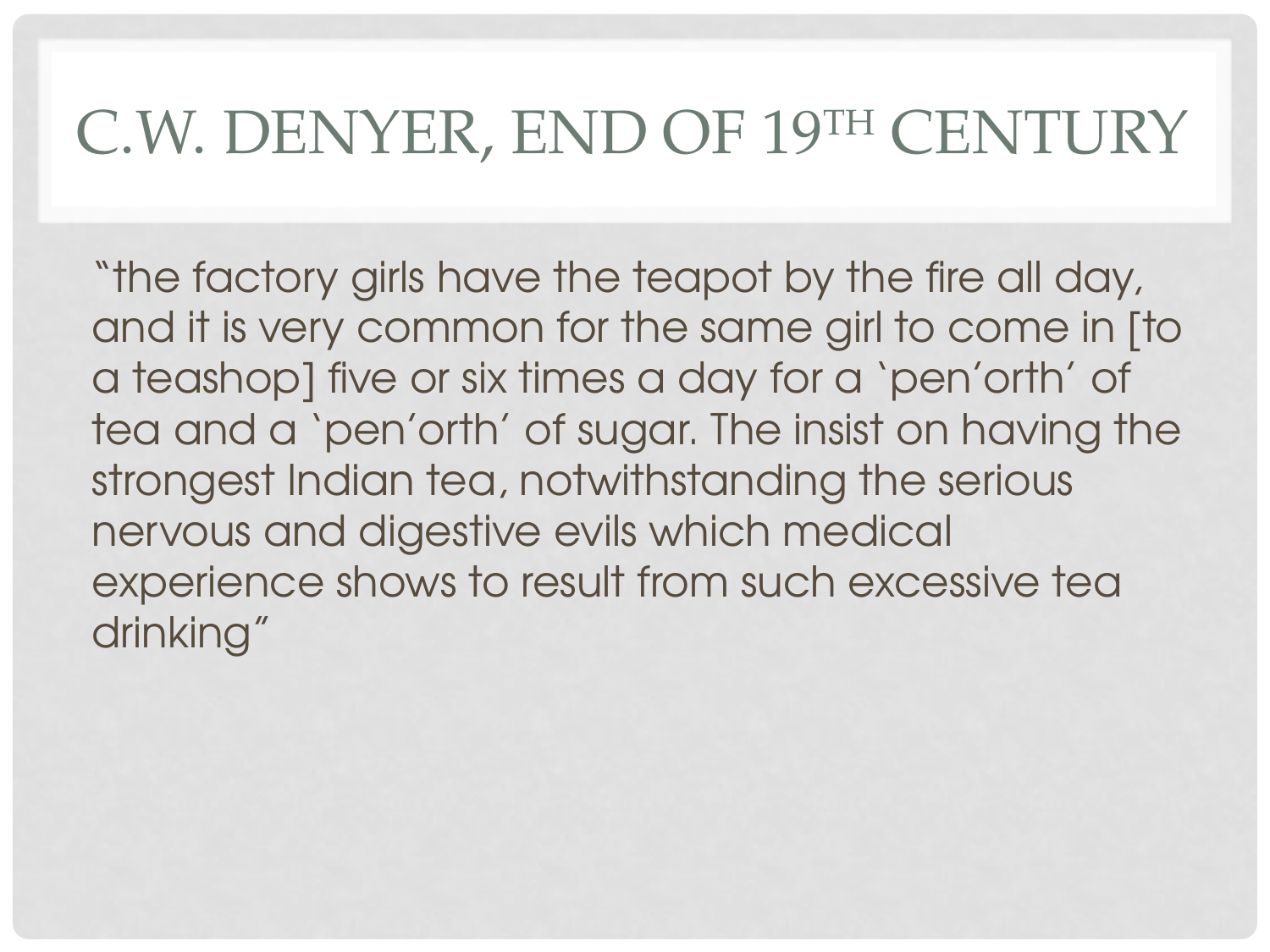

# C.w. Denyer, end of 19th Century
“the factory girls have the teapot by the fire all day, and it is very common for the same girl to come in [to a teashop] five or six times a day for a ‘pen’orth’ of tea and a ‘pen’orth’ of sugar. The insist on having the strongest Indian tea, notwithstanding the serious nervous and digestive evils which medical experience shows to result from such excessive tea drinking”